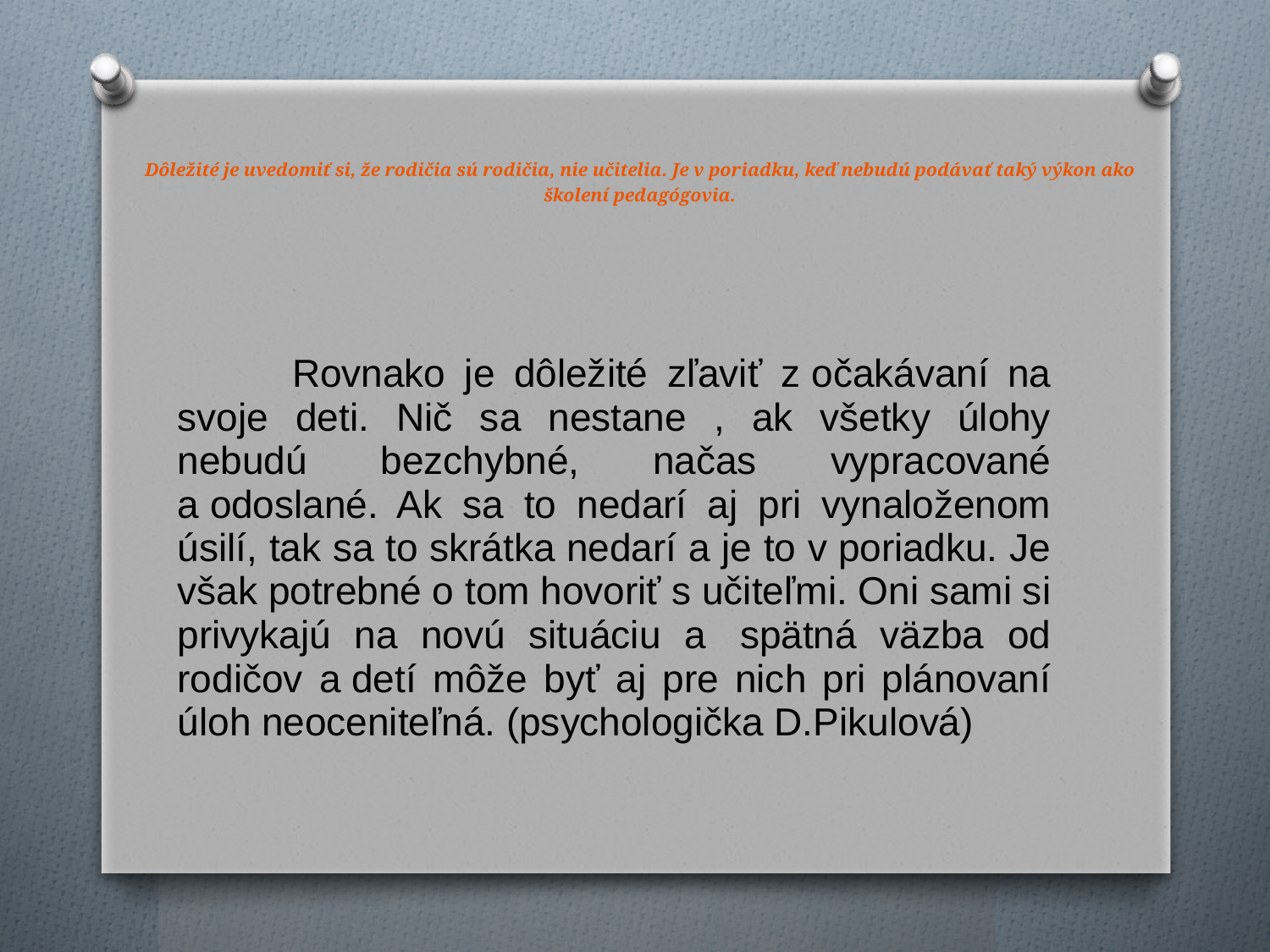

# Dôležité je uvedomiť si, že rodičia sú rodičia, nie učitelia. Je v poriadku, keď nebudú podávať taký výkon ako školení pedagógovia.

      Rovnako je dôležité zľaviť z očakávaní na svoje deti. Nič sa nestane , ak všetky úlohy nebudú bezchybné, načas vypracované a odoslané. Ak sa to nedarí aj pri vynaloženom úsilí, tak sa to skrátka nedarí a je to v poriadku. Je však potrebné o tom hovoriť s učiteľmi. Oni sami si privykajú na novú situáciu a  spätná väzba od rodičov a detí môže byť aj pre nich pri plánovaní úloh neoceniteľná. (psychologička D.Pikulová)